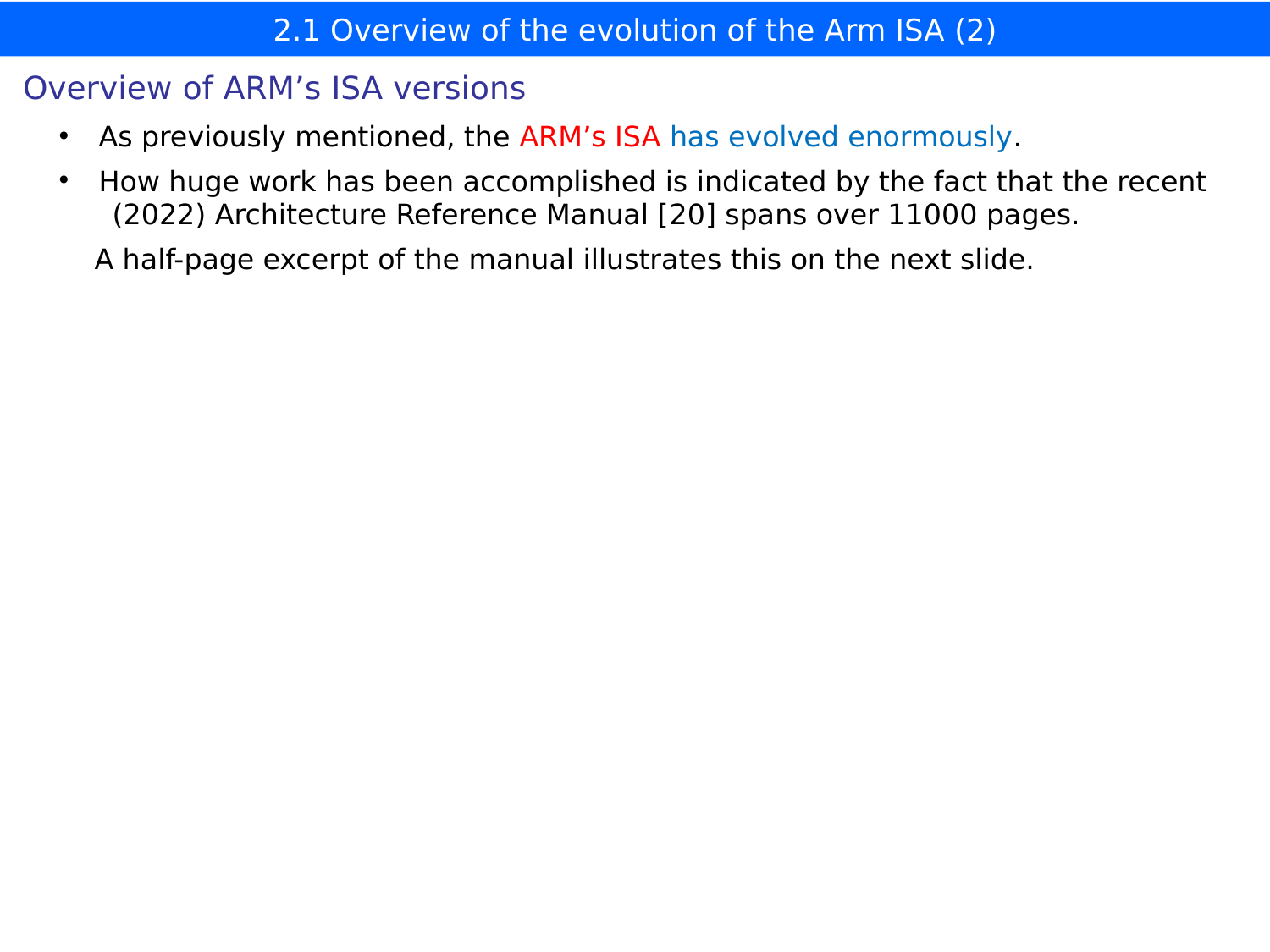

# 2.1 Overview of the evolution of the Arm ISA (2)
Overview of ARM’s ISA versions
As previously mentioned, the ARM’s ISA has evolved enormously.
How huge work has been accomplished is indicated by the fact that the recent
      (2022) Architecture Reference Manual [20] spans over 11000 pages.
    A half-page excerpt of the manual illustrates this on the next slide.